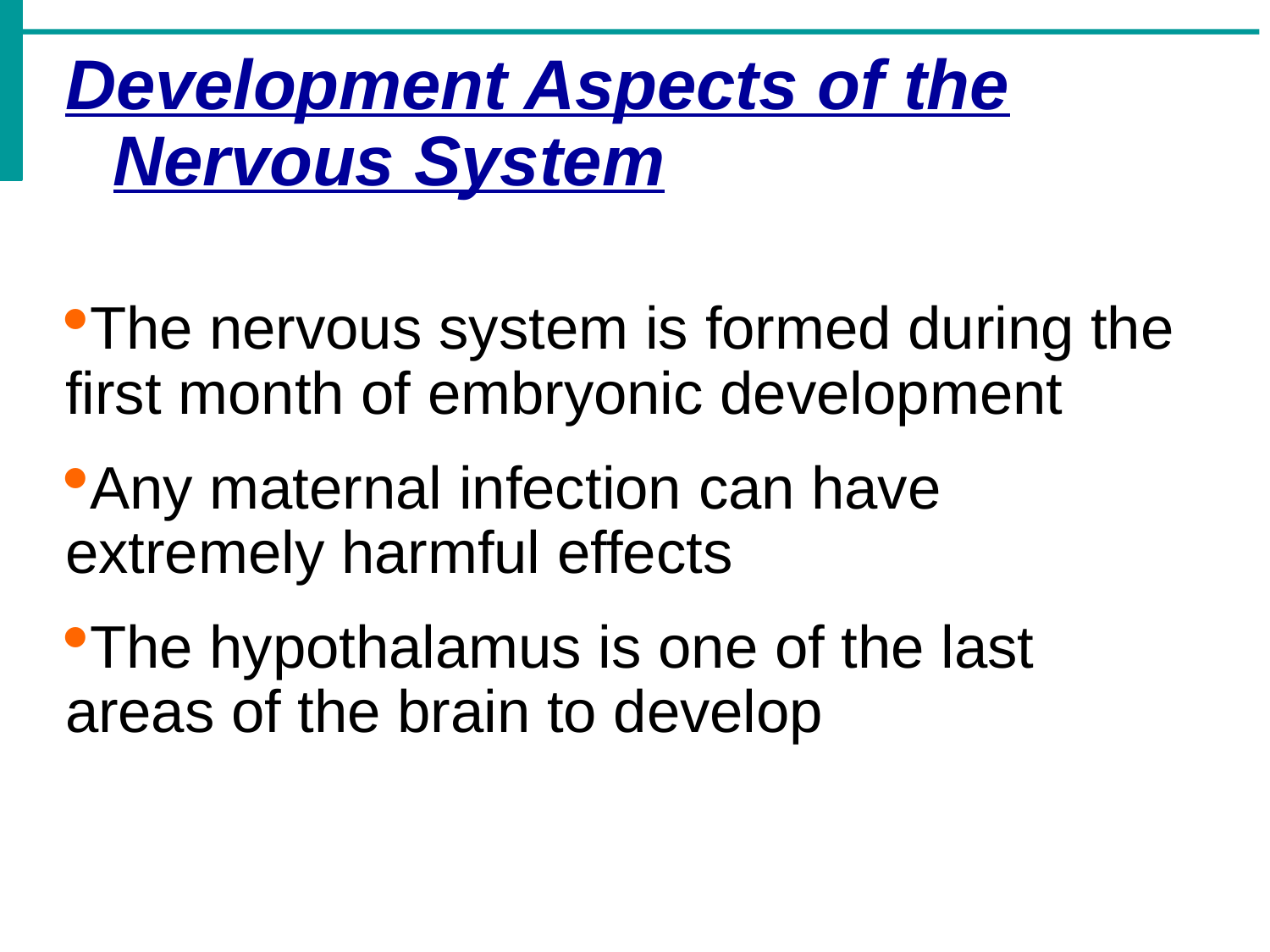

Development Aspects of the Nervous System
The nervous system is formed during the first month of embryonic development
Any maternal infection can have extremely harmful effects
The hypothalamus is one of the last areas of the brain to develop